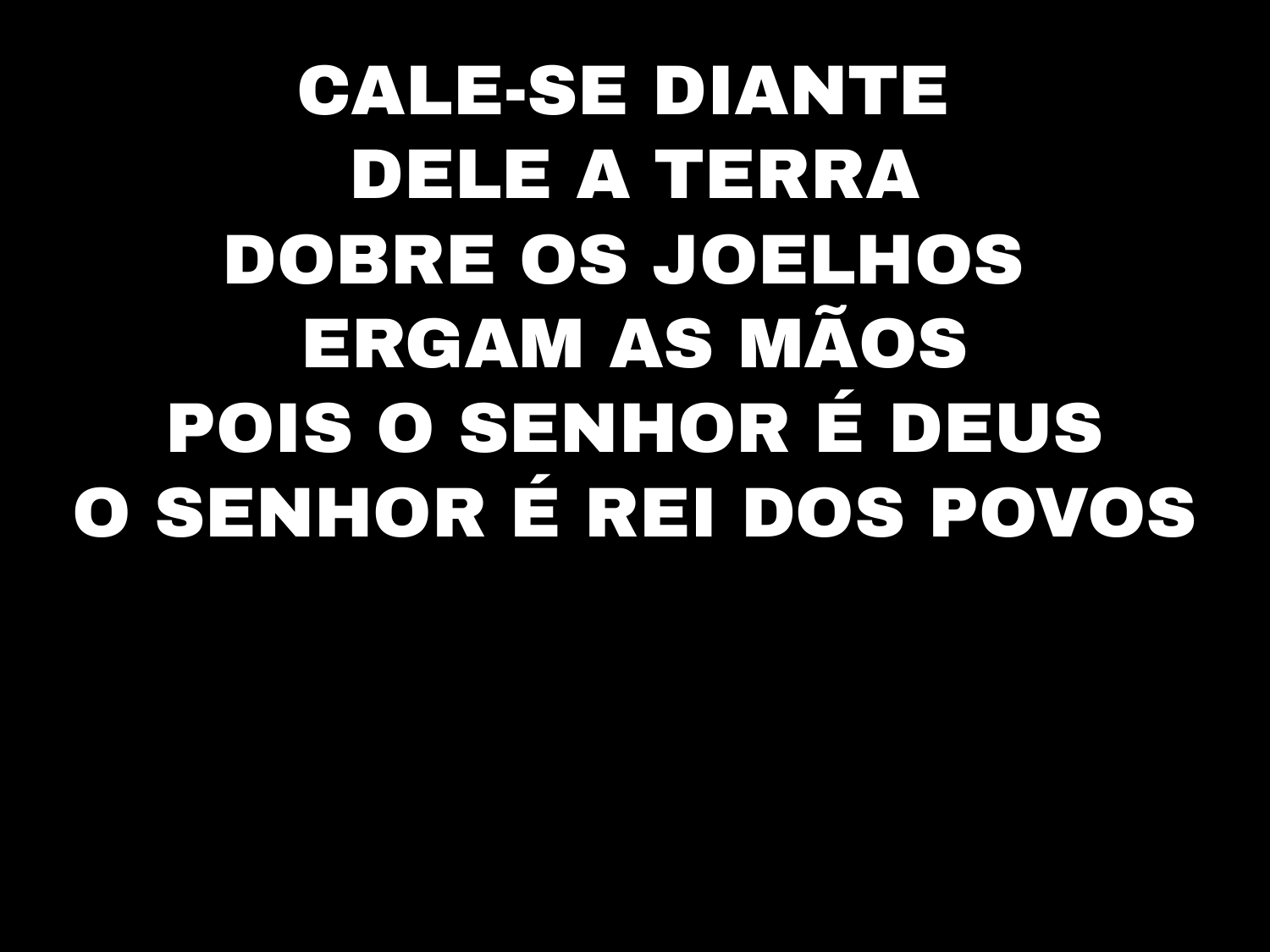

# CALE-SE DIANTE DELE A TERRA DOBRE OS JOELHOS ERGAM AS MÃOS POIS O SENHOR É DEUS O SENHOR É REI DOS POVOS